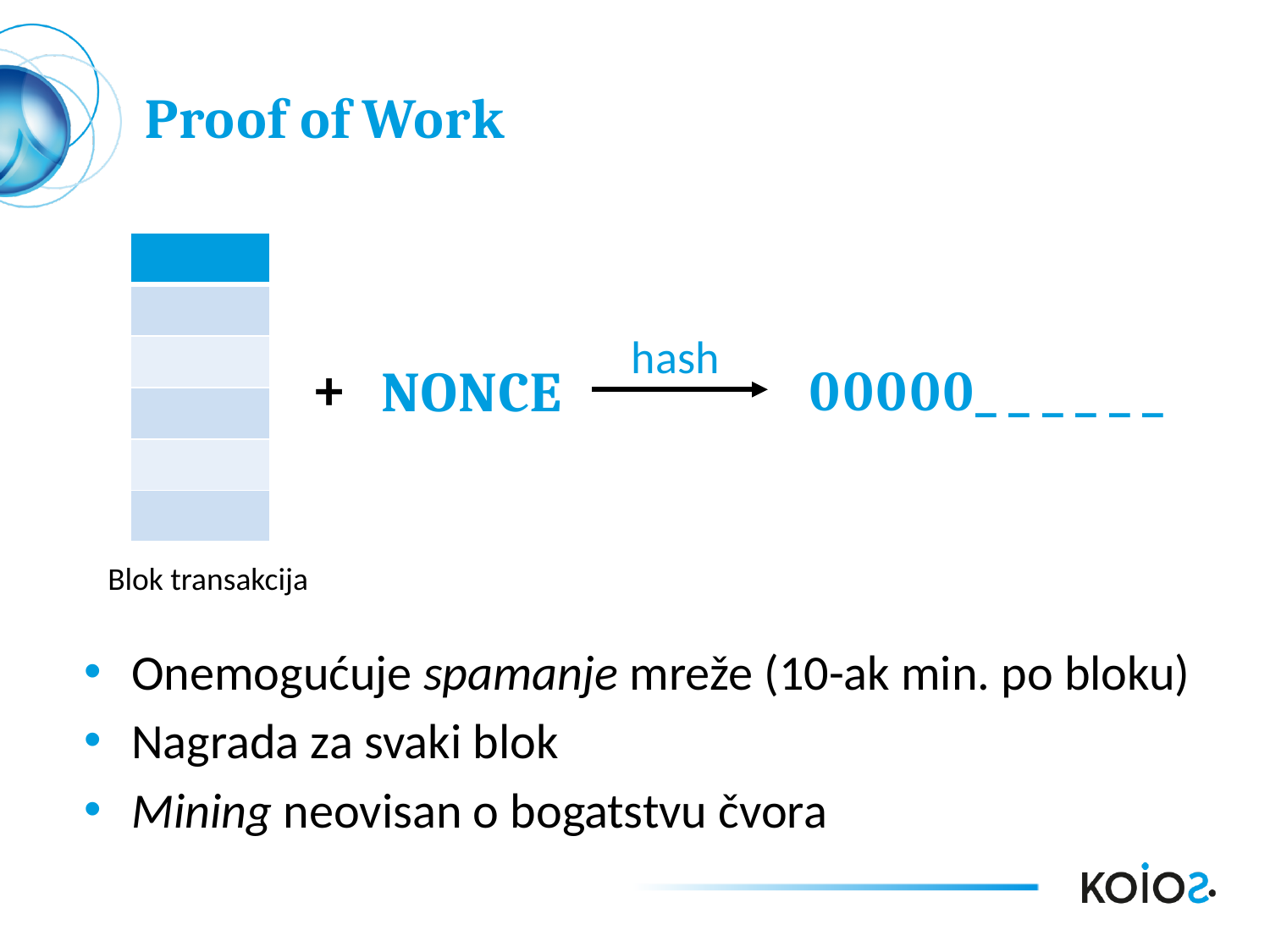

# Proof of Work
|  |
| --- |
|  |
|  |
|  |
|  |
|  |
hash
+
00000_ _ _ _ _ _
NONCE
Blok transakcija
Onemogućuje spamanje mreže (10-ak min. po bloku)
Nagrada za svaki blok
Mining neovisan o bogatstvu čvora